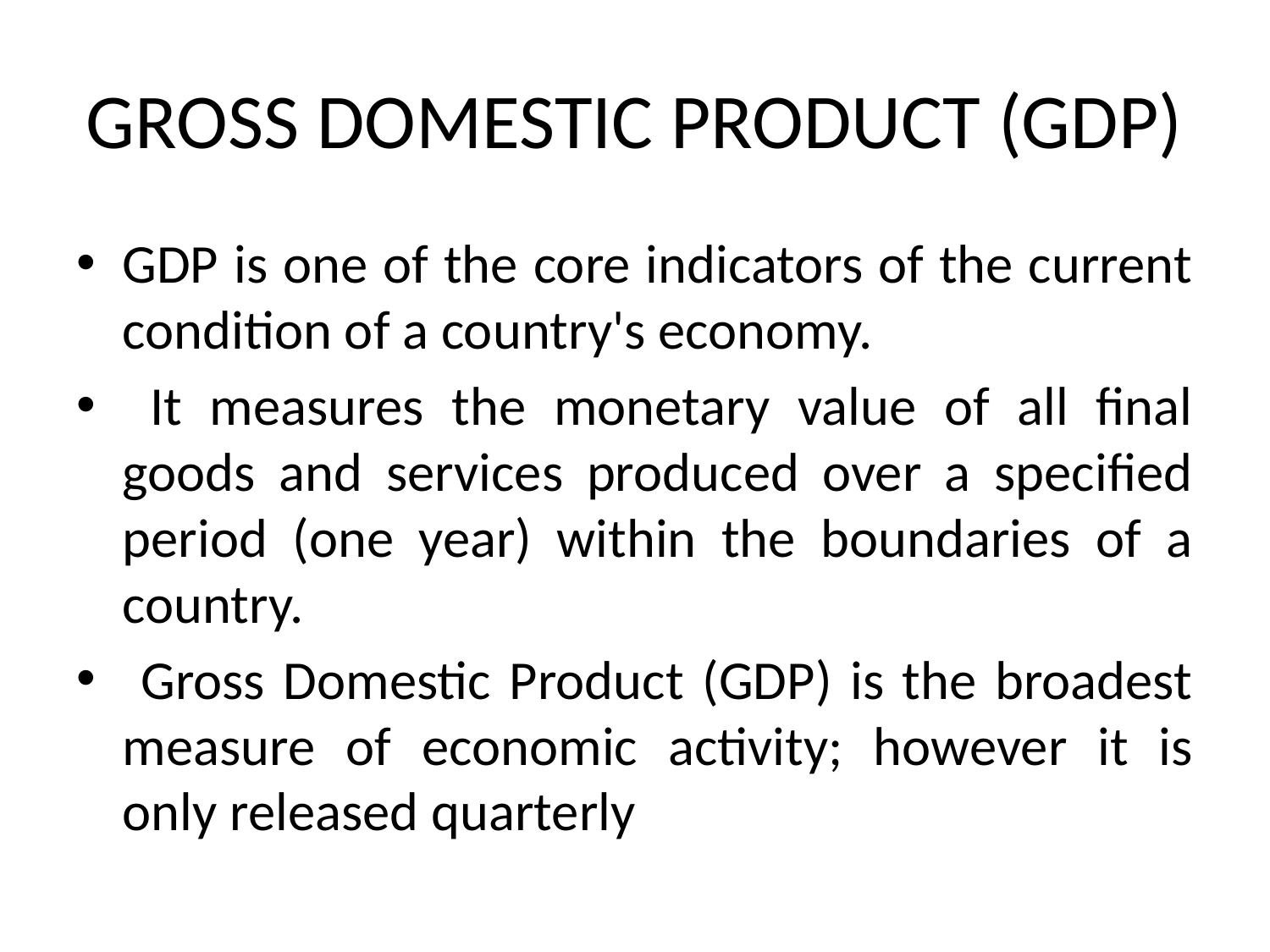

# GROSS DOMESTIC PRODUCT (GDP)
GDP is one of the core indicators of the current condition of a country's economy.
 It measures the monetary value of all final goods and services produced over a specified period (one year) within the boundaries of a country.
 Gross Domestic Product (GDP) is the broadest measure of economic activity; however it is only released quarterly